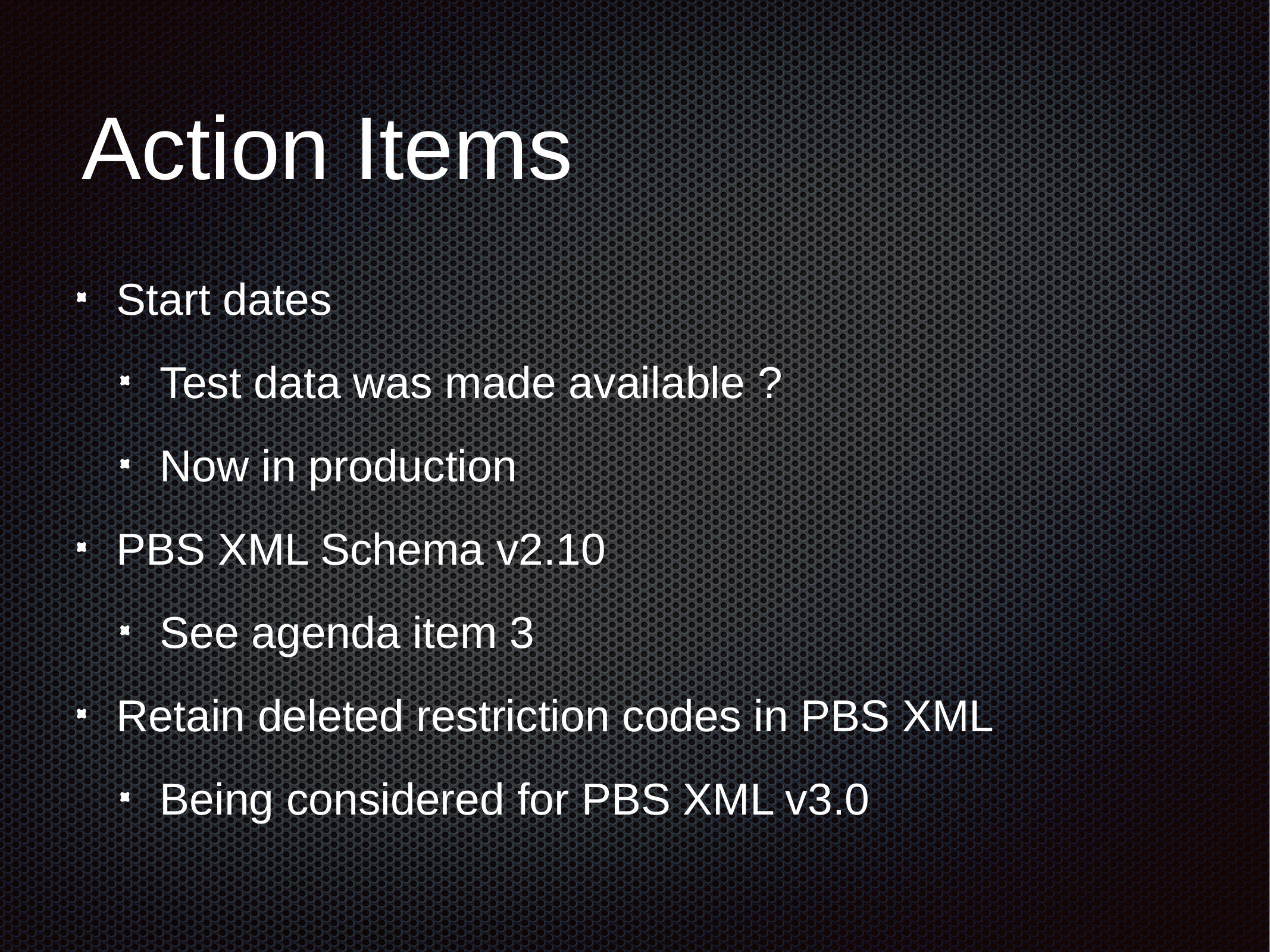

# Action Items
Start dates
Test data was made available ?
Now in production
PBS XML Schema v2.10
See agenda item 3
Retain deleted restriction codes in PBS XML
Being considered for PBS XML v3.0